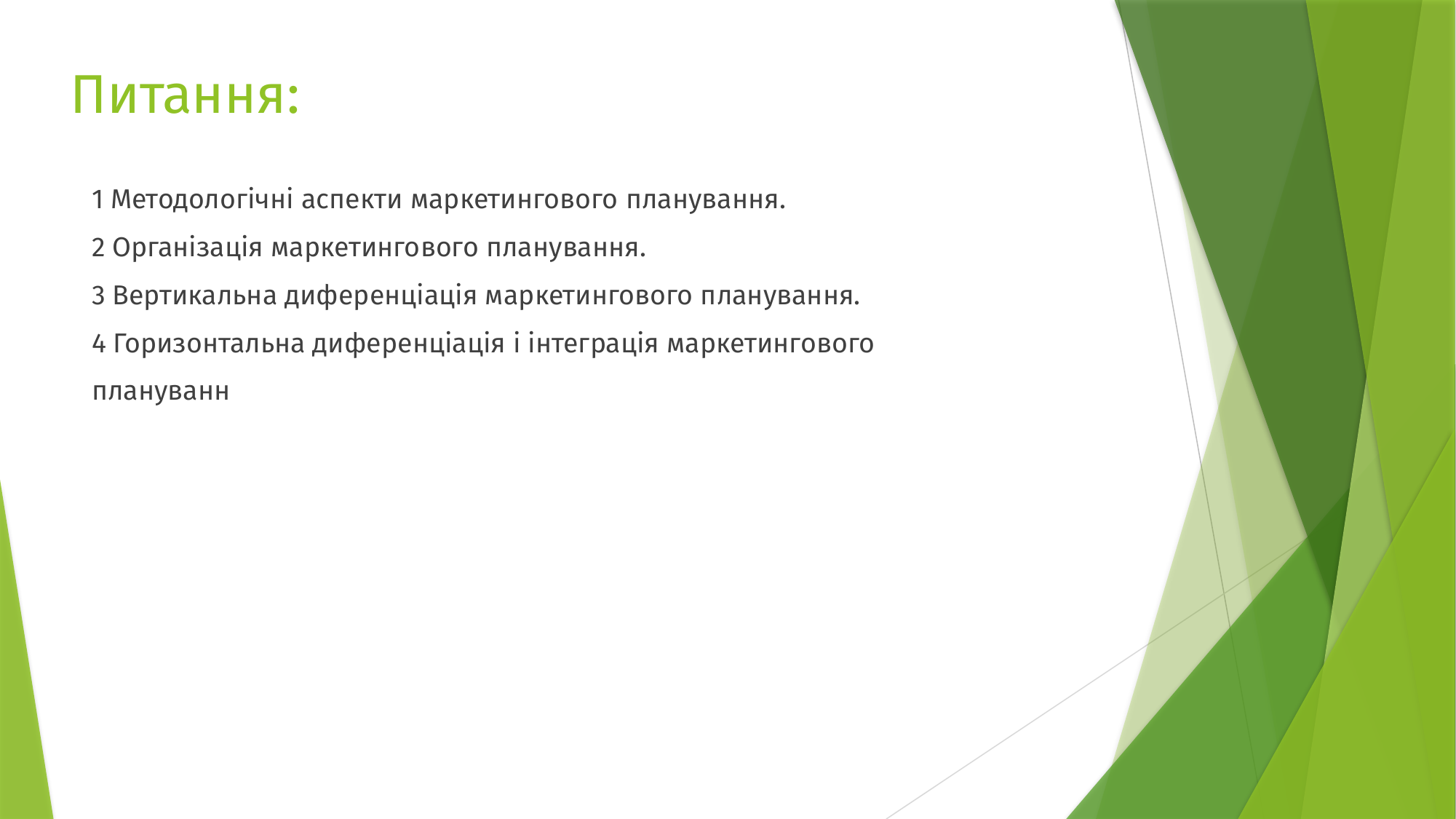

# Питання:
1 Методологічні аспекти маркетингового планування.
2 Організація маркетингового планування.
3 Вертикальна диференціація маркетингового планування.
4 Горизонтальна диференціація і інтеграція маркетингового
плануванн